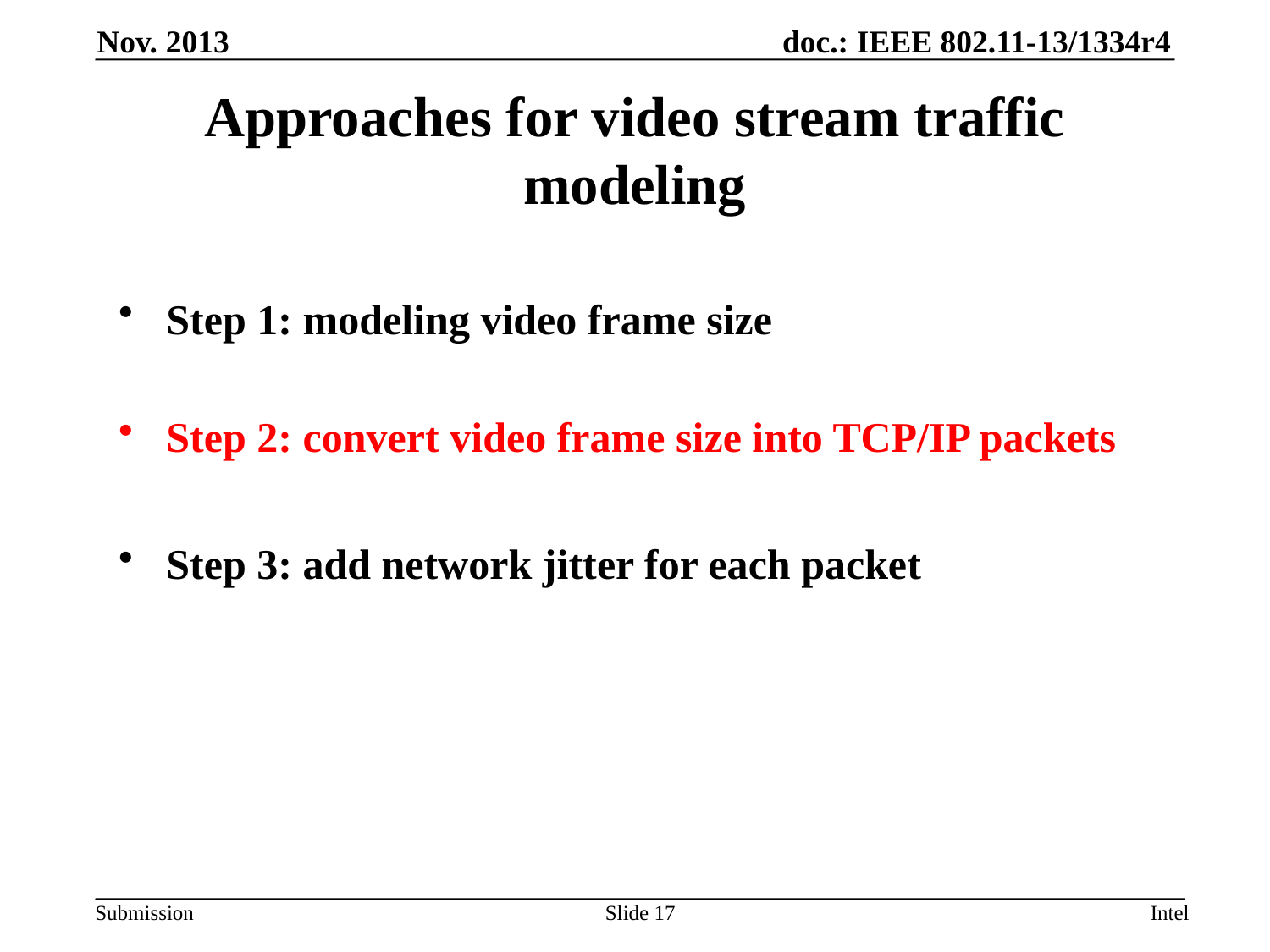

Nov. 2013
# Approaches for video stream traffic modeling
Step 1: modeling video frame size

Step 2: convert video frame size into TCP/IP packets

Step 3: add network jitter for each packet
Slide 17
Intel